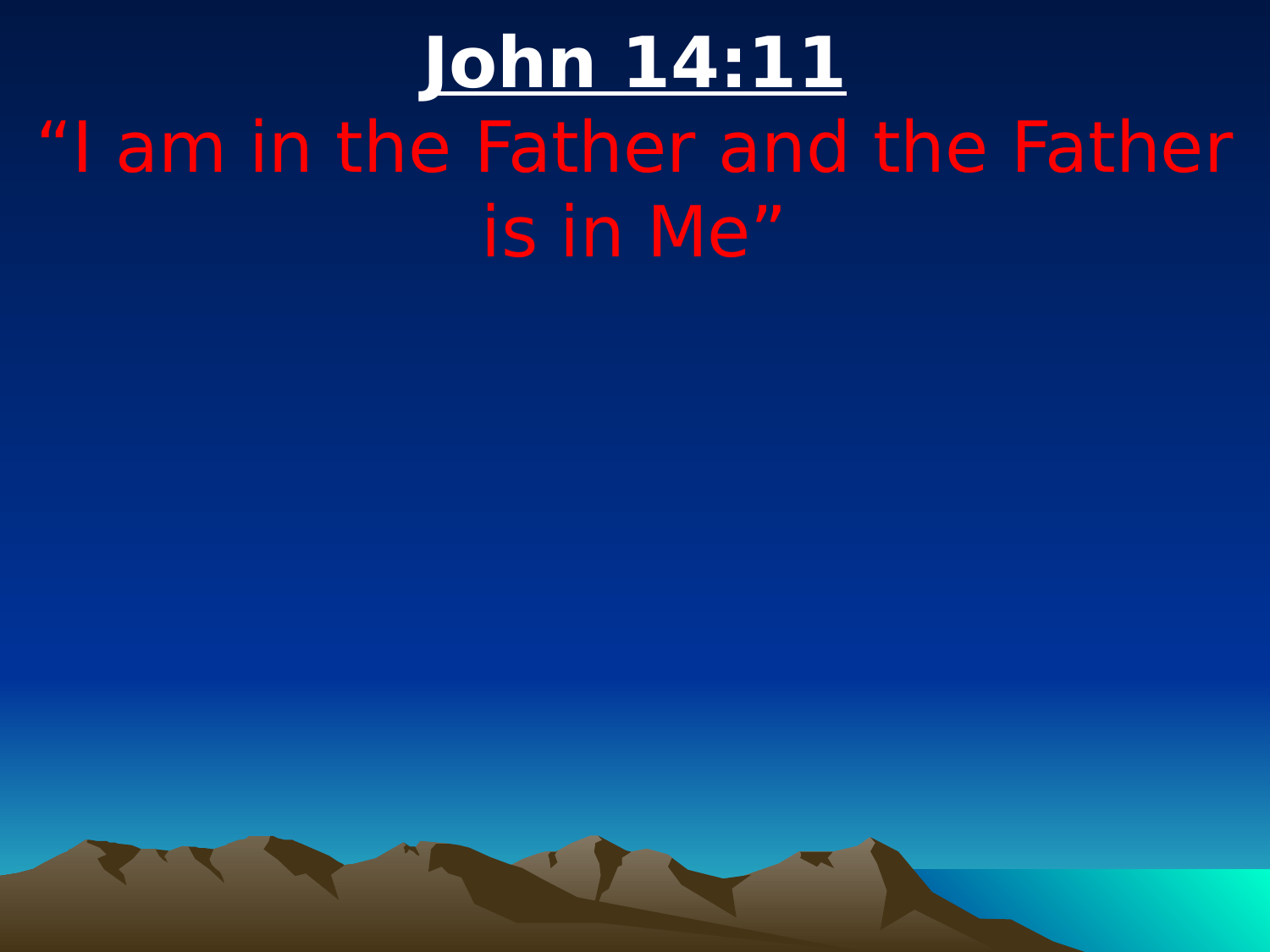

John 14:11
“I am in the Father and the Father is in Me”